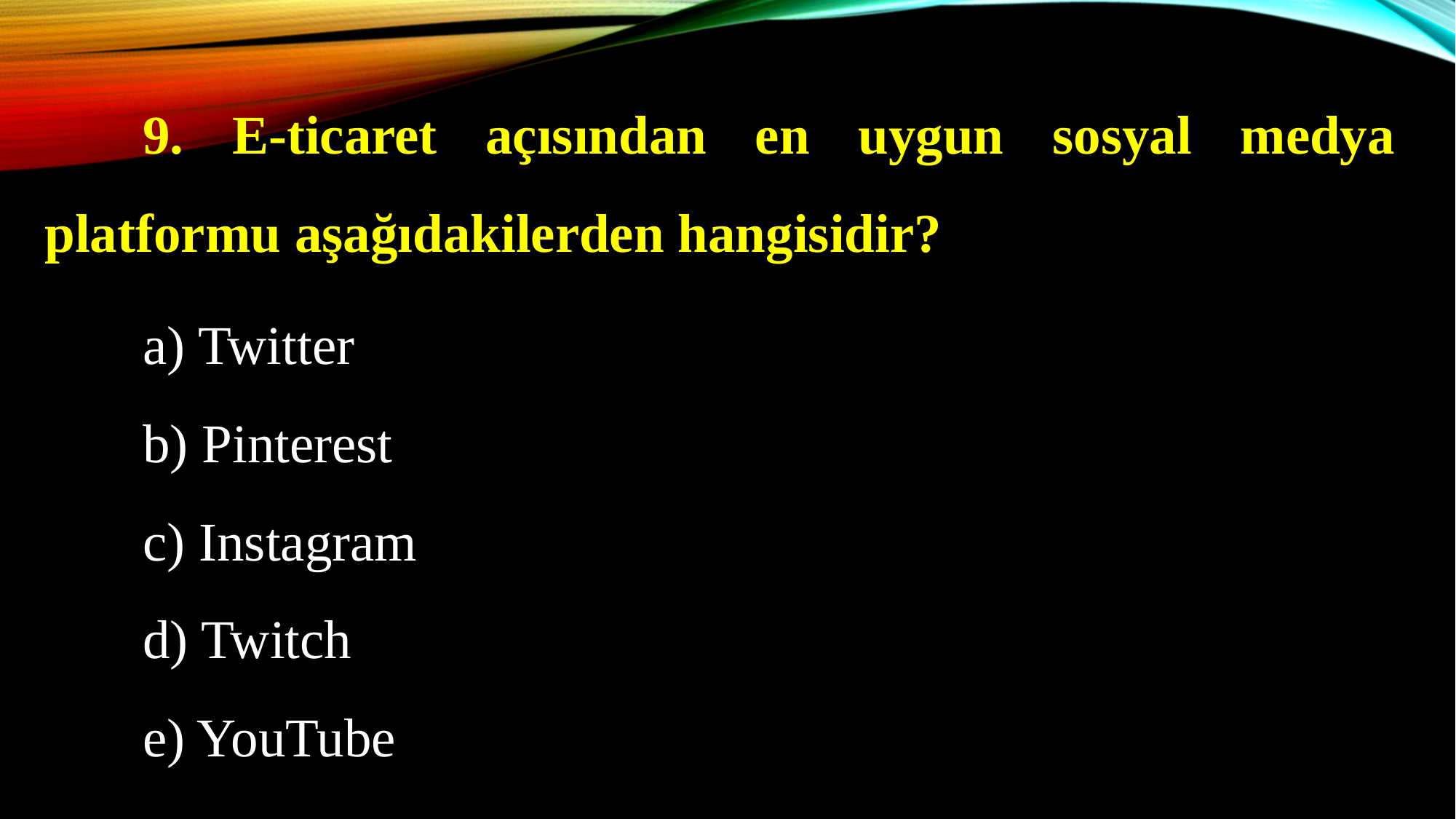

9. E-ticaret açısından en uygun sosyal medya platformu aşağıdakilerden hangisidir?
	a) Twitter
	b) Pinterest
	c) Instagram
	d) Twitch
	e) YouTube